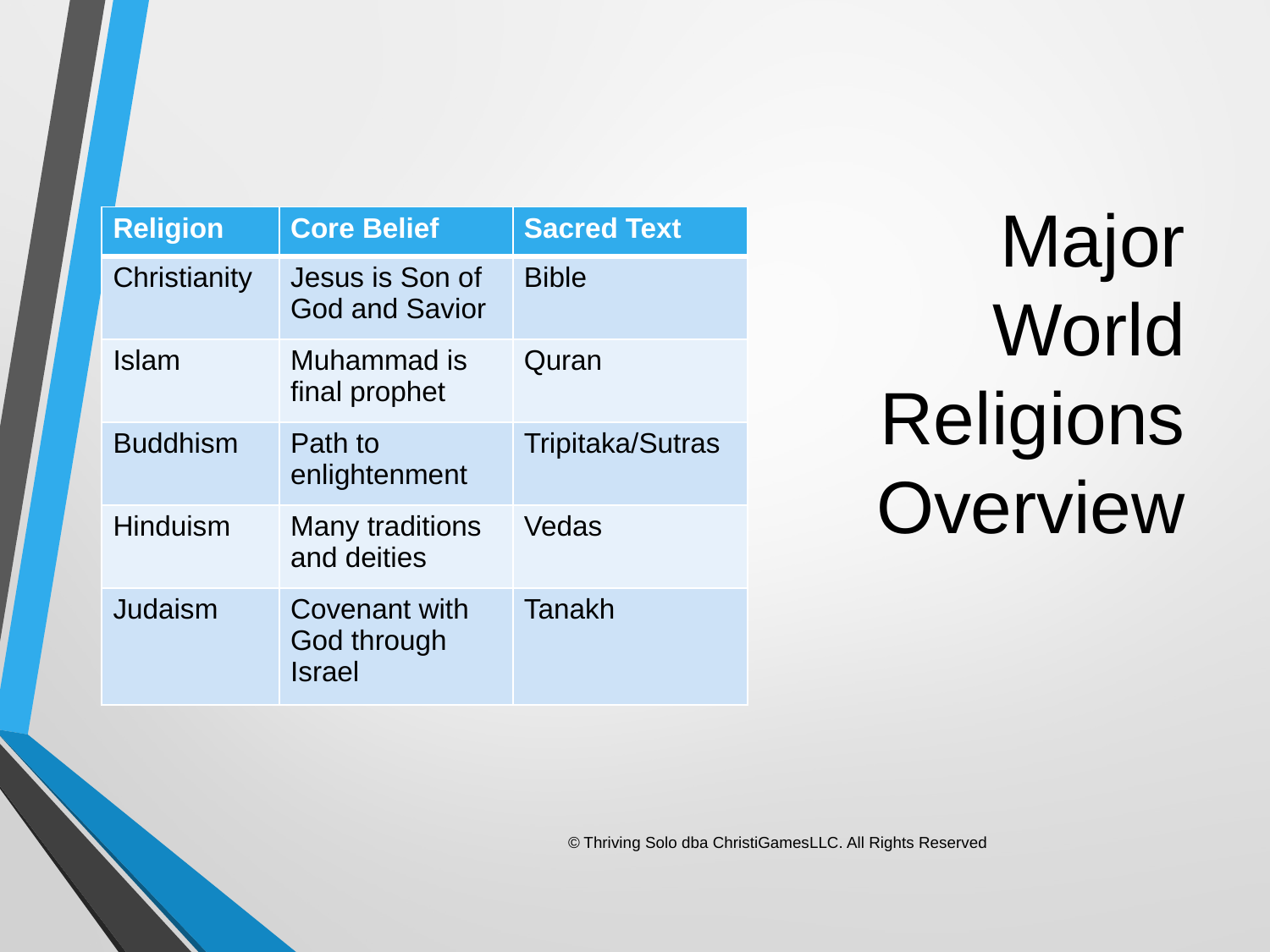

# Major World Religions Overview
| Religion | Core Belief | Sacred Text |
| --- | --- | --- |
| Christianity | Jesus is Son of God and Savior | Bible |
| Islam | Muhammad is final prophet | Quran |
| Buddhism | Path to enlightenment | Tripitaka/Sutras |
| Hinduism | Many traditions and deities | Vedas |
| Judaism | Covenant with God through Israel | Tanakh |
© Thriving Solo dba ChristiGamesLLC. All Rights Reserved